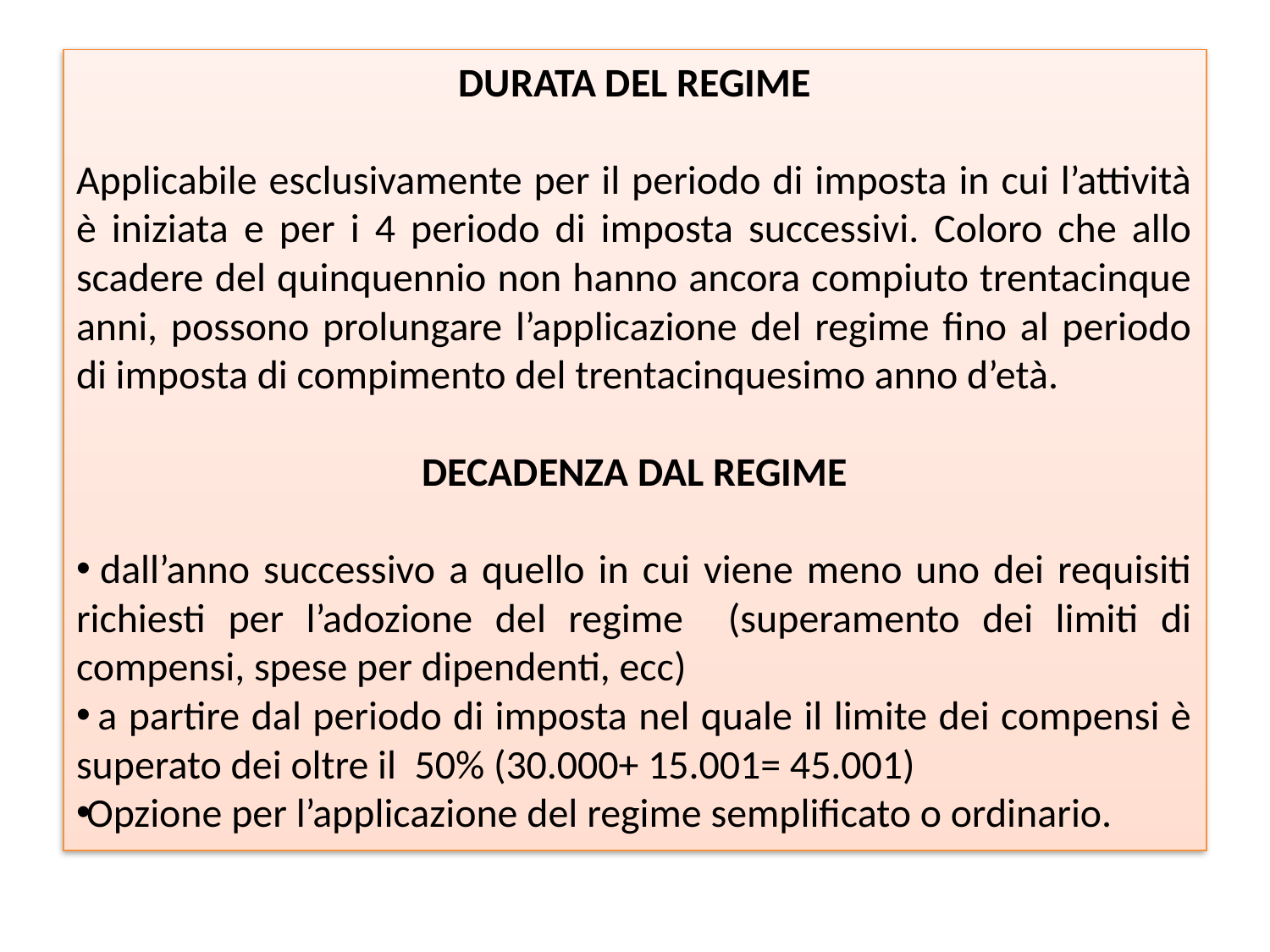

#
DURATA DEL REGIME

Applicabile esclusivamente per il periodo di imposta in cui l’attività è iniziata e per i 4 periodo di imposta successivi. Coloro che allo scadere del quinquennio non hanno ancora compiuto trentacinque anni, possono prolungare l’applicazione del regime fino al periodo di imposta di compimento del trentacinquesimo anno d’età.

DECADENZA DAL REGIME

 dall’anno successivo a quello in cui viene meno uno dei requisiti richiesti per l’adozione del regime  (superamento dei limiti di compensi, spese per dipendenti, ecc)
 a partire dal periodo di imposta nel quale il limite dei compensi è superato dei oltre il  50% (30.000+ 15.001= 45.001)
Opzione per l’applicazione del regime semplificato o ordinario.